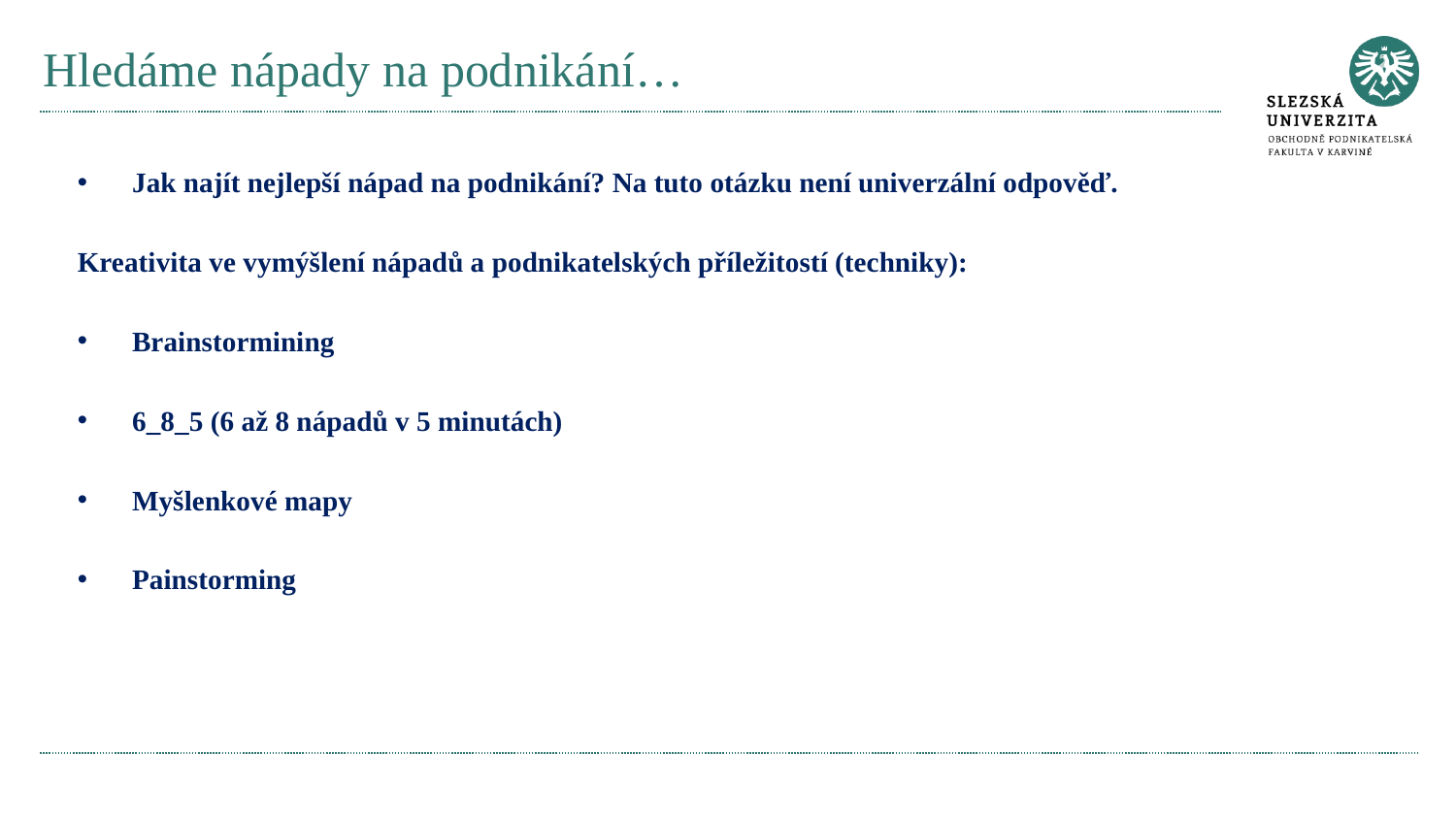

# Hledáme nápady na podnikání…
Jak najít nejlepší nápad na podnikání? Na tuto otázku není univerzální odpověď.

Kreativita ve vymýšlení nápadů a podnikatelských příležitostí (techniky):

Brainstormining

6_8_5 (6 až 8 nápadů v 5 minutách)

Myšlenkové mapy

Painstorming